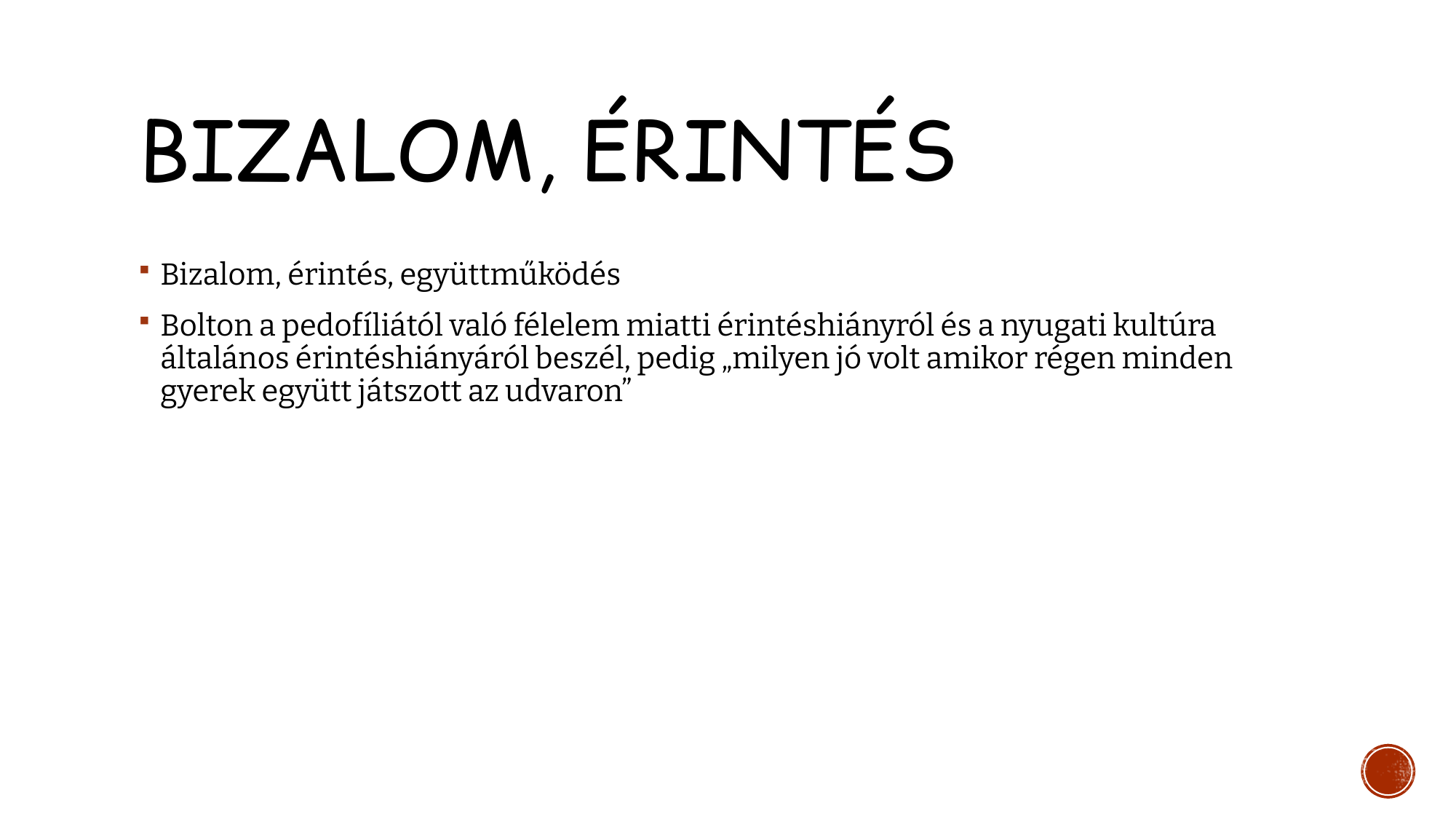

# Bizalom, érintés
Bizalom, érintés, együttműködés
Bolton a pedofíliától való félelem miatti érintéshiányról és a nyugati kultúra általános érintéshiányáról beszél, pedig „milyen jó volt amikor régen minden gyerek együtt játszott az udvaron”